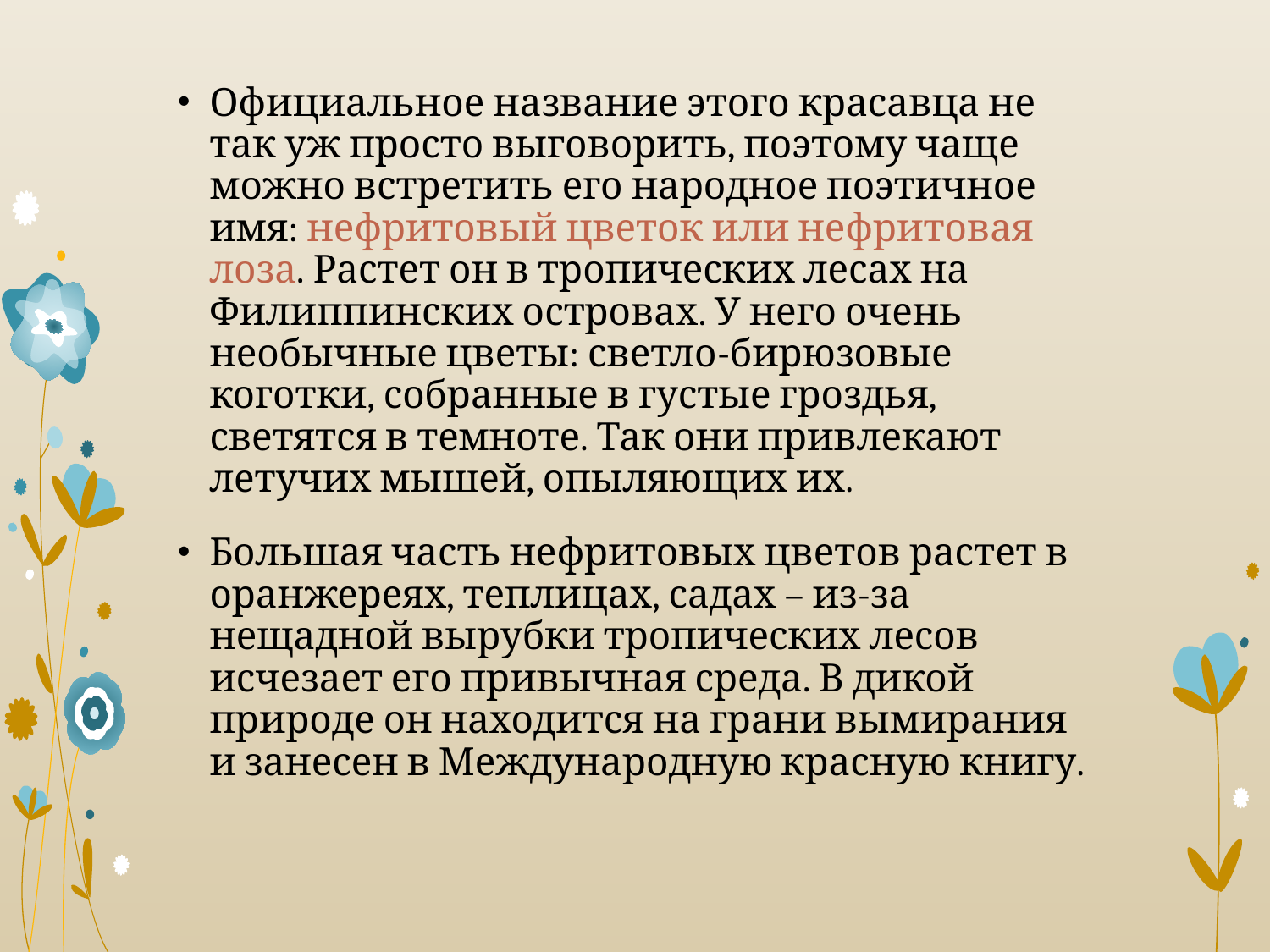

Официальное название этого красавца не так уж просто выговорить, поэтому чаще можно встретить его народное поэтичное имя: нефритовый цветок или нефритовая лоза. Растет он в тропических лесах на Филиппинских островах. У него очень необычные цветы: светло-бирюзовые коготки, собранные в густые гроздья, светятся в темноте. Так они привлекают летучих мышей, опыляющих их.
Большая часть нефритовых цветов растет в оранжереях, теплицах, садах – из-за нещадной вырубки тропических лесов исчезает его привычная среда. В дикой природе он находится на грани вымирания и занесен в Международную красную книгу.